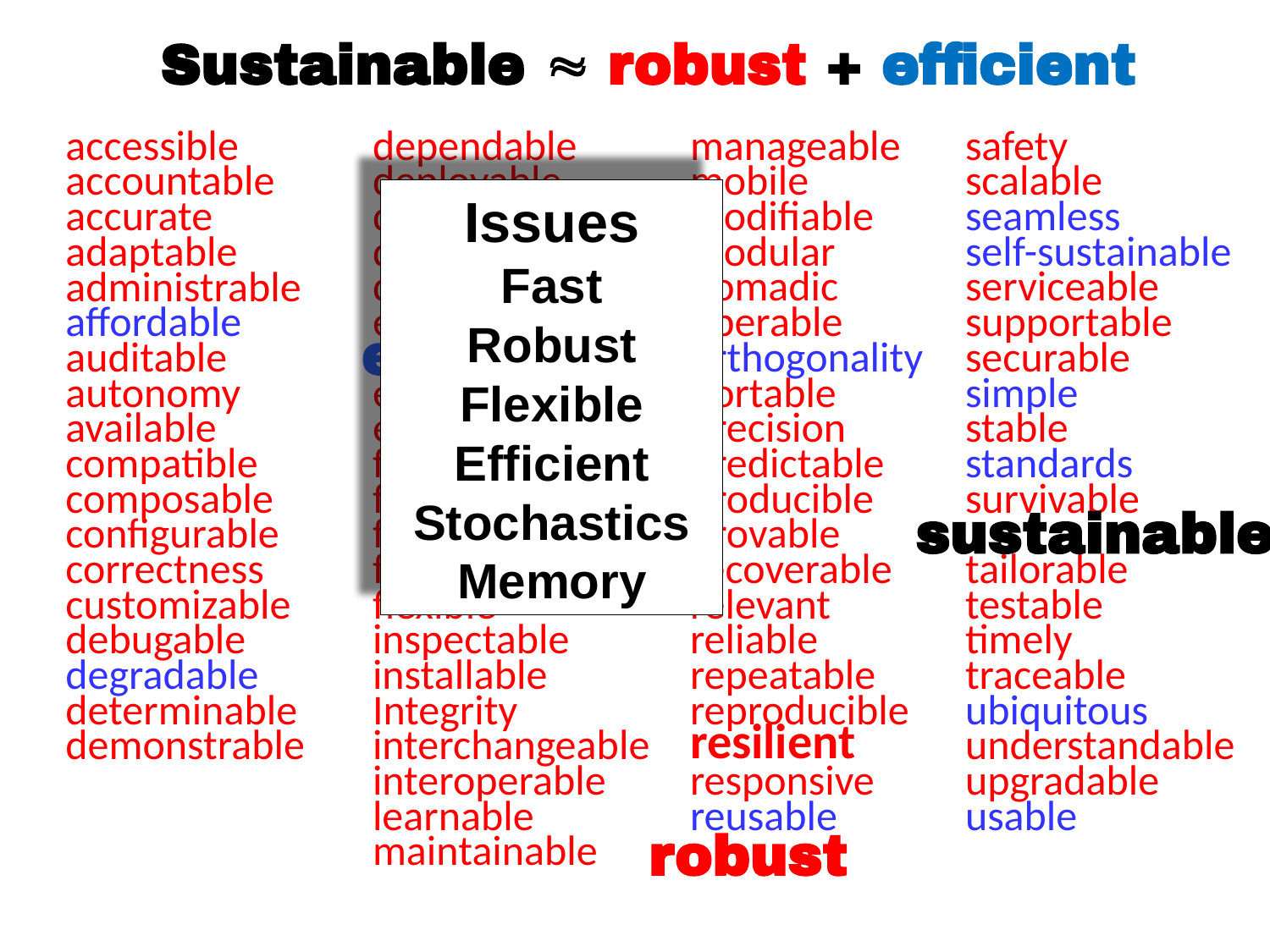

Sustainable ≈ robust + efficient
accessible
accountable
accurate
adaptable
administrable
affordable
auditable
autonomy
available
compatible
composable
configurable
correctness
customizable
debugable
degradable
determinable
demonstrable

dependable
deployable
discoverable
distributable
durable
effective

evolvable
extensible
fail  transparent
fast
fault-tolerant
fidelity
flexible
inspectable
installable
Integrity
interchangeable
interoperable
learnable
maintainable

manageable
mobile
modifiable
modular
nomadic
operable
orthogonality
portable
precision
predictable
producible
provable
recoverable
relevant
reliable
repeatable
reproducible
resilient
responsive
reusable

safety
scalable
seamless
self-sustainable
serviceable
supportable
securable
simple
stable
standards
survivable

tailorable
testable
timely
traceable
ubiquitous
understandable
upgradable
usable

Issues
Fast
Robust
Flexible
Efficient
Stochastics
Memory
efficient
sustainable
robust